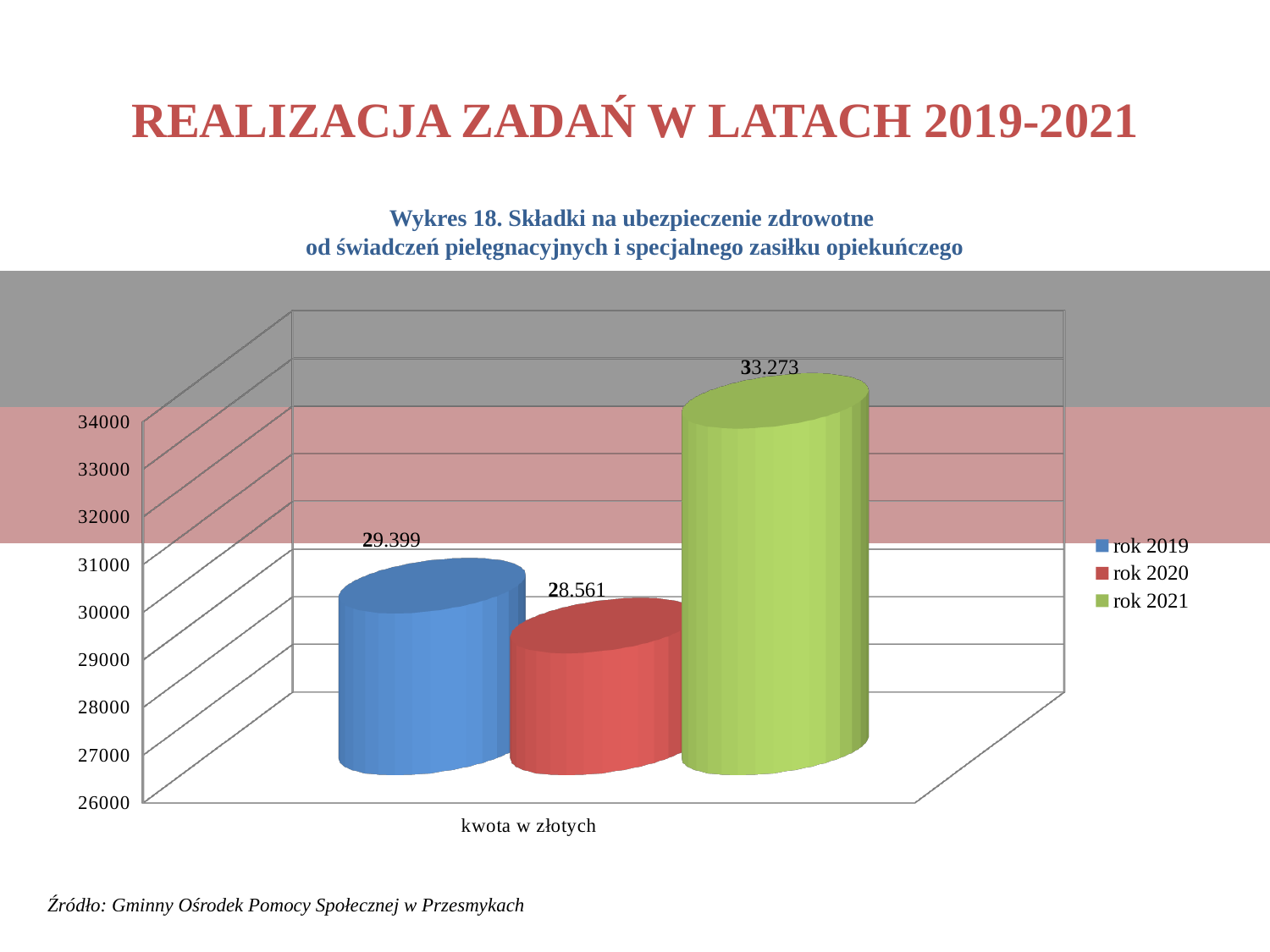

# REALIZACJA ZADAŃ W LATACH 2019-2021
Wykres 18. Składki na ubezpieczenie zdrowotne
od świadczeń pielęgnacyjnych i specjalnego zasiłku opiekuńczego

[unsupported chart]

Źródło: Gminny Ośrodek Pomocy Społecznej w Przesmykach